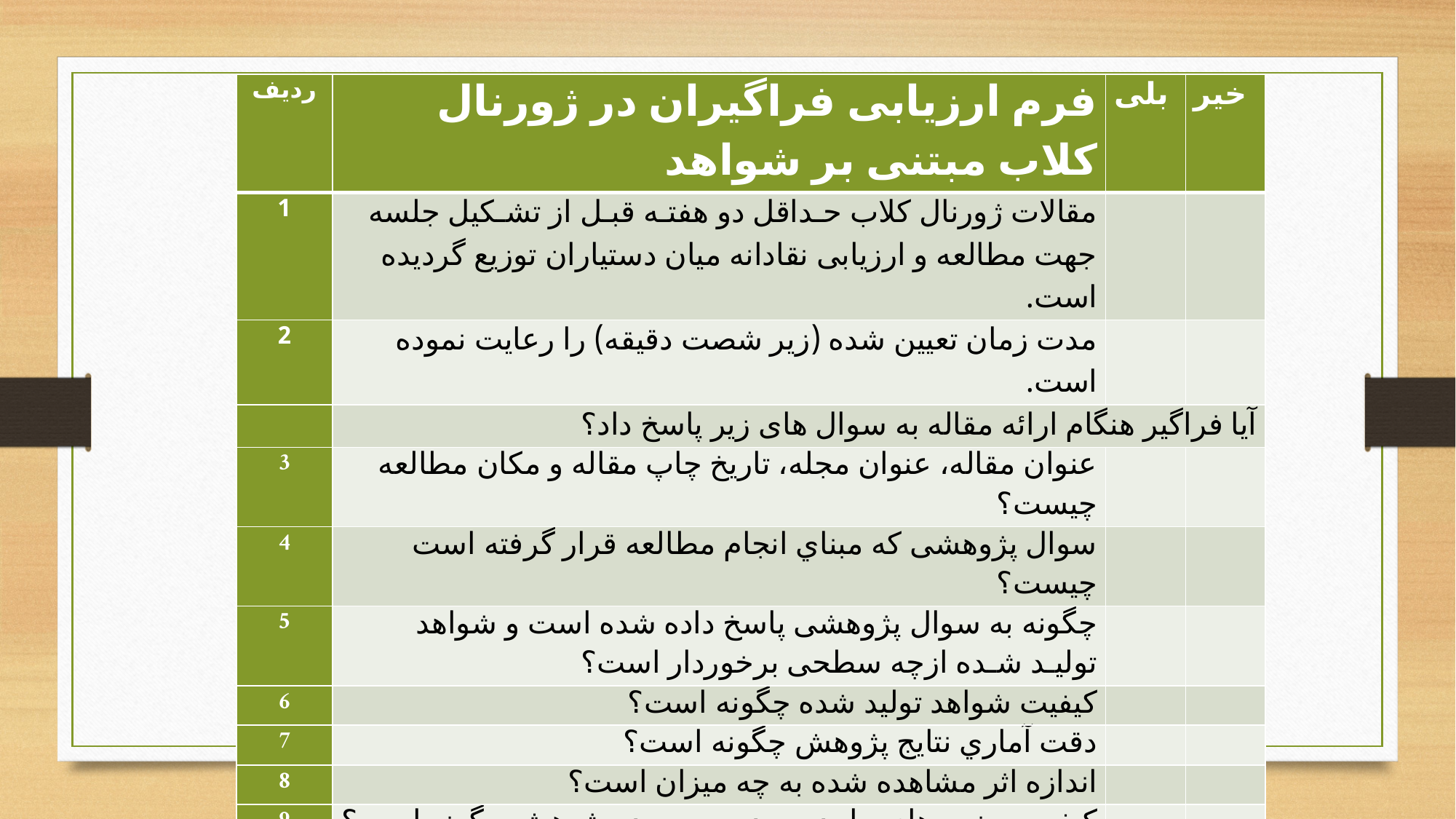

| ردیف | فرم ارزیابی فراگیران در ژورنال کلاب مبتنی بر شواهد | بلی | خیر |
| --- | --- | --- | --- |
| 1 | مقالات ژورنال کلاب حـداقل دو هفتـه قبـل از تشـکیل جلسه جهت مطالعه و ارزیابی نقادانه میان دستیاران توزیع گردیده است. |  |  |
| 2 | مدت زمان تعیین شده (زیر شصت دقیقه) را رعایت نموده است. |  |  |
|  | آیا فراگیر هنگام ارائه مقاله به سوال های زیر پاسخ داد؟ |  |  |
| 3 | عنوان مقاله، عنوان مجله، تاریخ چاپ مقاله و مکان مطالعه چیست؟ |  |  |
| 4 | سوال پژوهشی که مبناي انجام مطالعه قرار گرفته است چیست؟ |  |  |
| 5 | چگونه به سوال پژوهشی پاسخ داده شده است و شواهد تولیـد شـده ازچه سطحی برخوردار است؟ |  |  |
| 6 | کیفیت شواهد تولید شده چگونه است؟ |  |  |
| 7 | دقت آماري نتایج پژوهش چگونه است؟ |  |  |
| 8 | اندازه اثر مشاهده شده به چه میزان است؟ |  |  |
| 9 | کیفیت سنجه هاي پیامد مورد بررسی در پژوهش چگونه است؟ |  |  |
| 10 | تعمیم پذیري نتایج پژوهش چگونه است؟ |  |  |
| 11 | نتیجه نقد مقالات بر اساس چارچوب ارایه شده مستند گردیده است. |  |  |